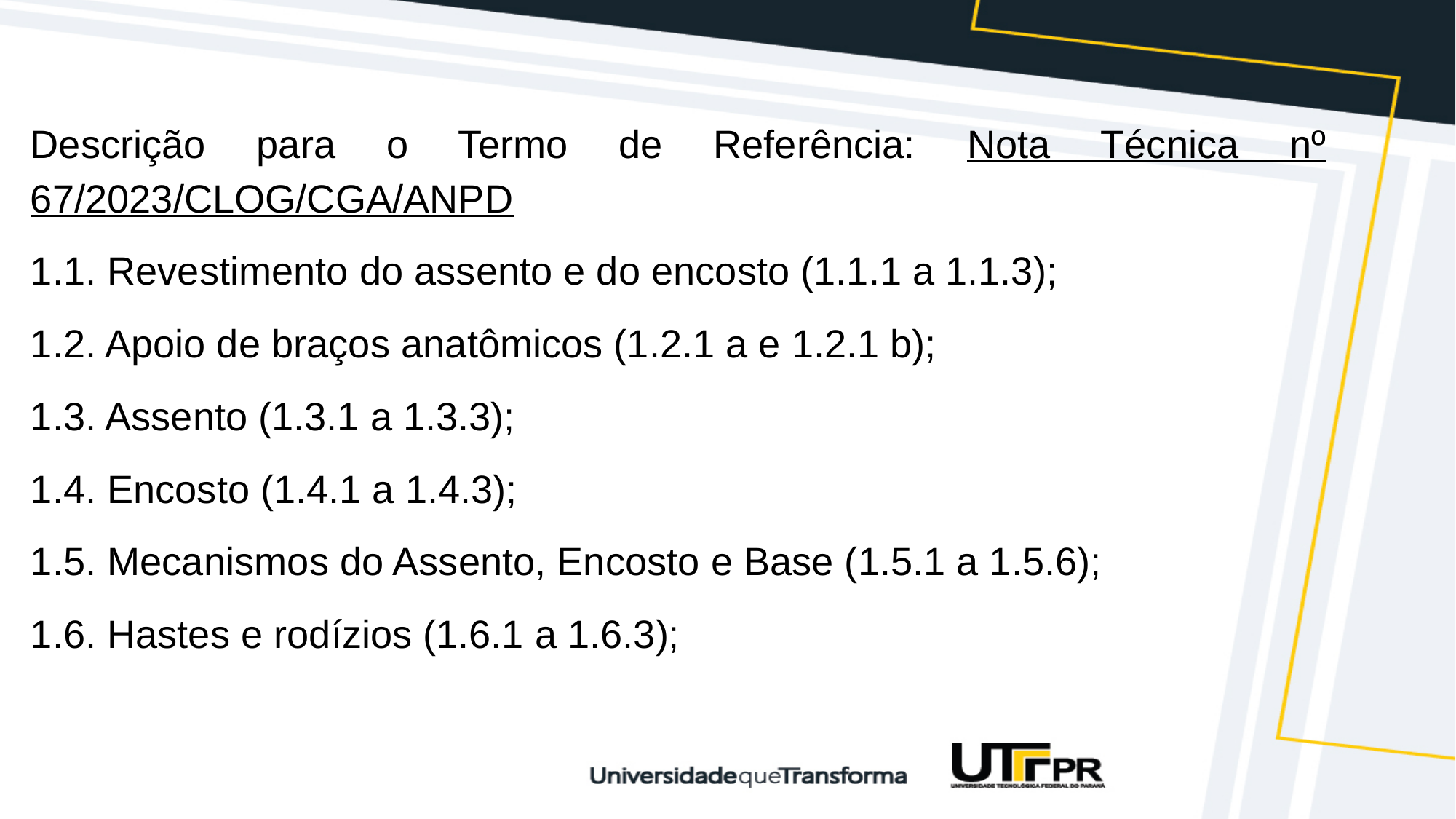

Descrição para o Termo de Referência: Nota Técnica nº 67/2023/CLOG/CGA/ANPD
1.1. Revestimento do assento e do encosto (1.1.1 a 1.1.3);
1.2. Apoio de braços anatômicos (1.2.1 a e 1.2.1 b);
1.3. Assento (1.3.1 a 1.3.3);
1.4. Encosto (1.4.1 a 1.4.3);
1.5. Mecanismos do Assento, Encosto e Base (1.5.1 a 1.5.6);
1.6. Hastes e rodízios (1.6.1 a 1.6.3);